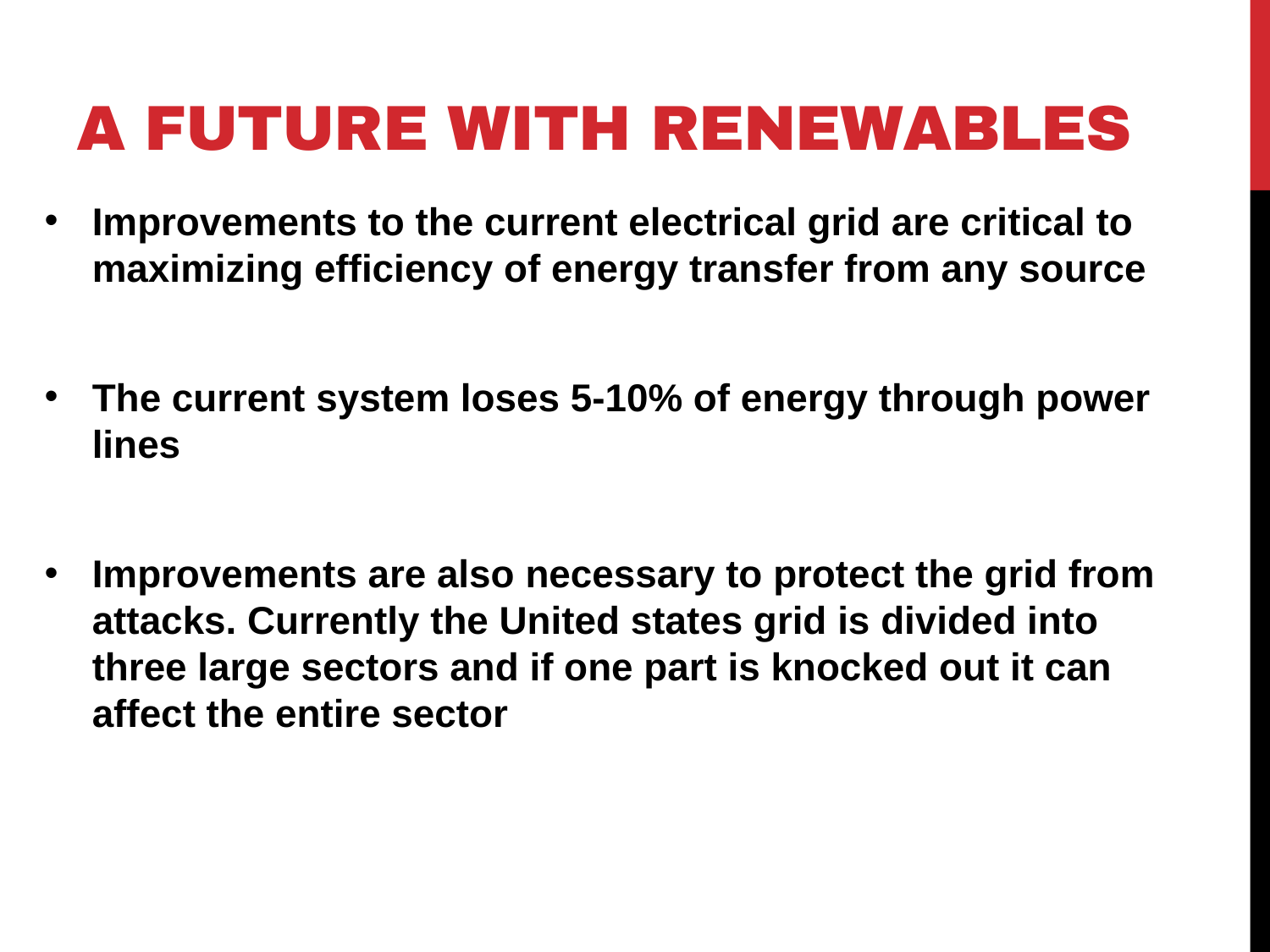

# A future with renewables
Improvements to the current electrical grid are critical to maximizing efficiency of energy transfer from any source

The current system loses 5-10% of energy through power lines

Improvements are also necessary to protect the grid from attacks. Currently the United states grid is divided into three large sectors and if one part is knocked out it can affect the entire sector